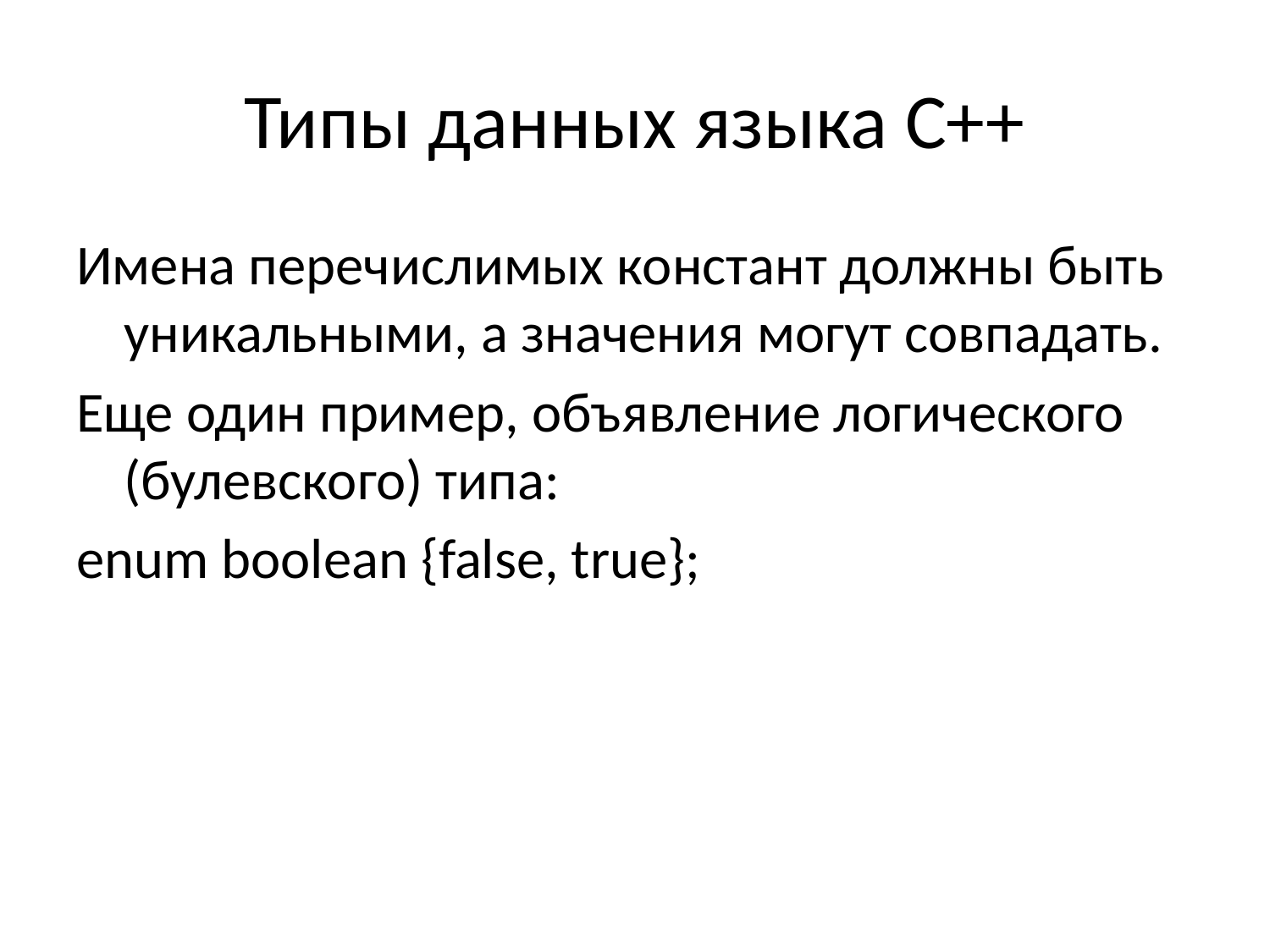

# Типы данных языка С++
Имена перечислимых констант должны быть уникальными, а значения могут совпадать.
Еще один пример, объявление логического (булевского) типа:
enum boolean {false, true};